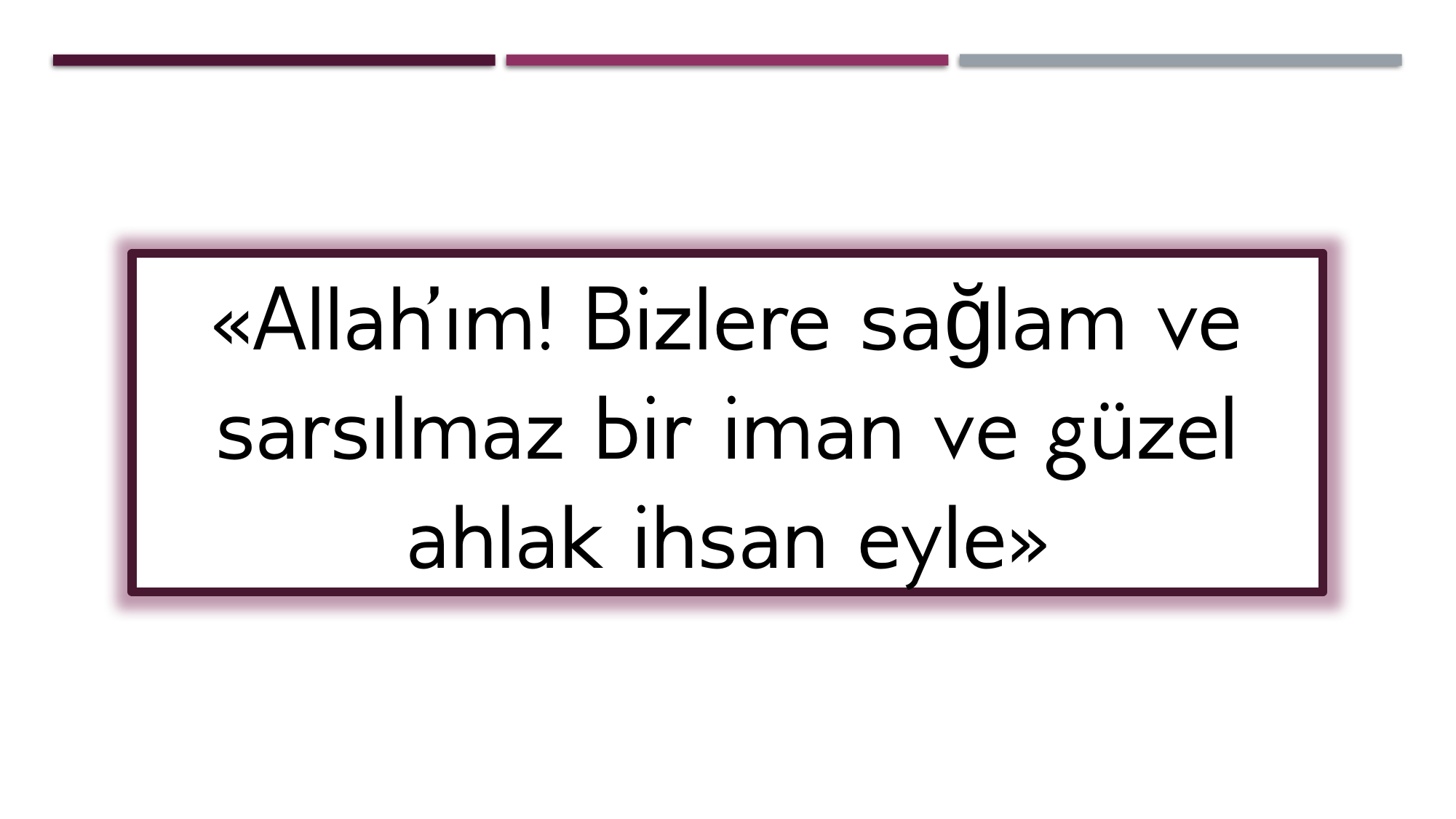

«Allah’ım! Bizlere sağlam ve sarsılmaz bir iman ve güzel ahlak ihsan eyle»